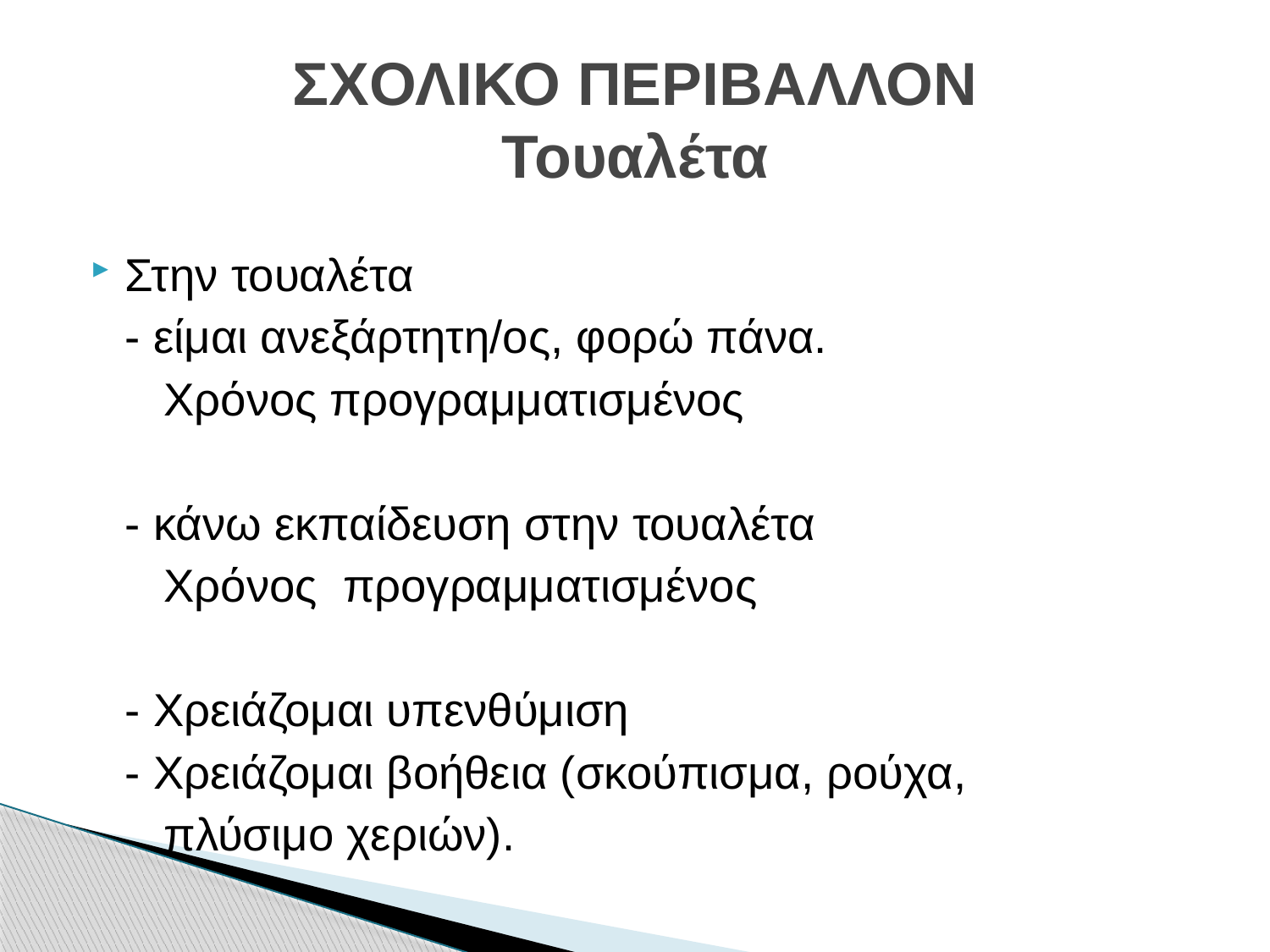

# ΣΧΟΛΙΚΟ ΠΕΡΙΒΑΛΛΟΝ Τουαλέτα
Στην τουαλέτα
	- είμαι ανεξάρτητη/ος, φορώ πάνα.
	   Χρόνος προγραμματισμένος

	- κάνω εκπαίδευση στην τουαλέτα
	   Χρόνος  προγραμματισμένος

	- Χρειάζομαι υπενθύμιση
	- Χρειάζομαι βοήθεια (σκούπισμα, ρούχα,
	   πλύσιμο χεριών).